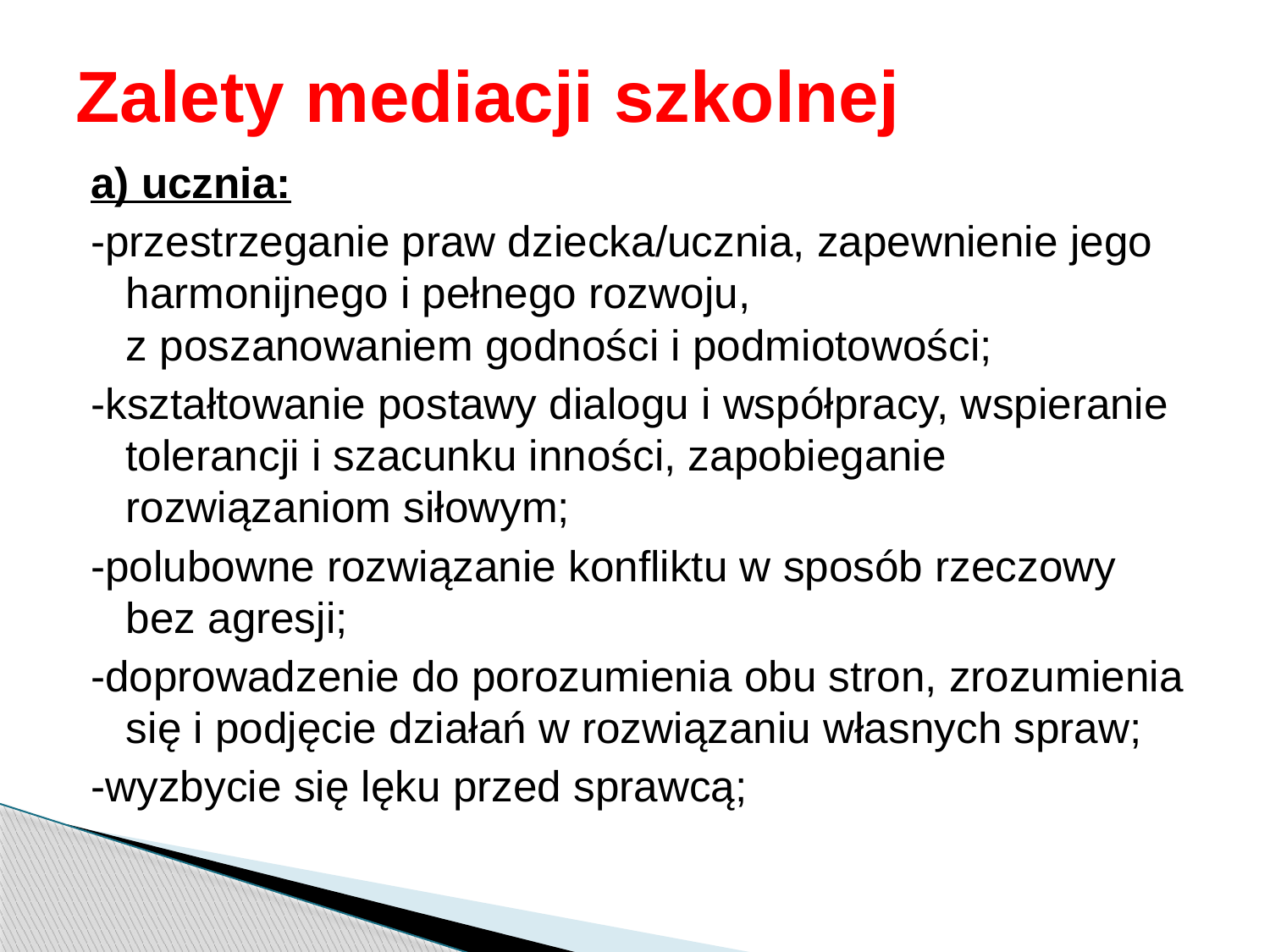

# Zalety mediacji szkolnej
a) ucznia:
-przestrzeganie praw dziecka/ucznia, zapewnienie jego harmonijnego i pełnego rozwoju,
z poszanowaniem godności i podmiotowości;
-kształtowanie postawy dialogu i współpracy, wspieranie tolerancji i szacunku inności, zapobieganie rozwiązaniom siłowym;
-polubowne rozwiązanie konfliktu w sposób rzeczowy bez agresji;
-doprowadzenie do porozumienia obu stron, zrozumienia się i podjęcie działań w rozwiązaniu własnych spraw;
-wyzbycie się lęku przed sprawcą;